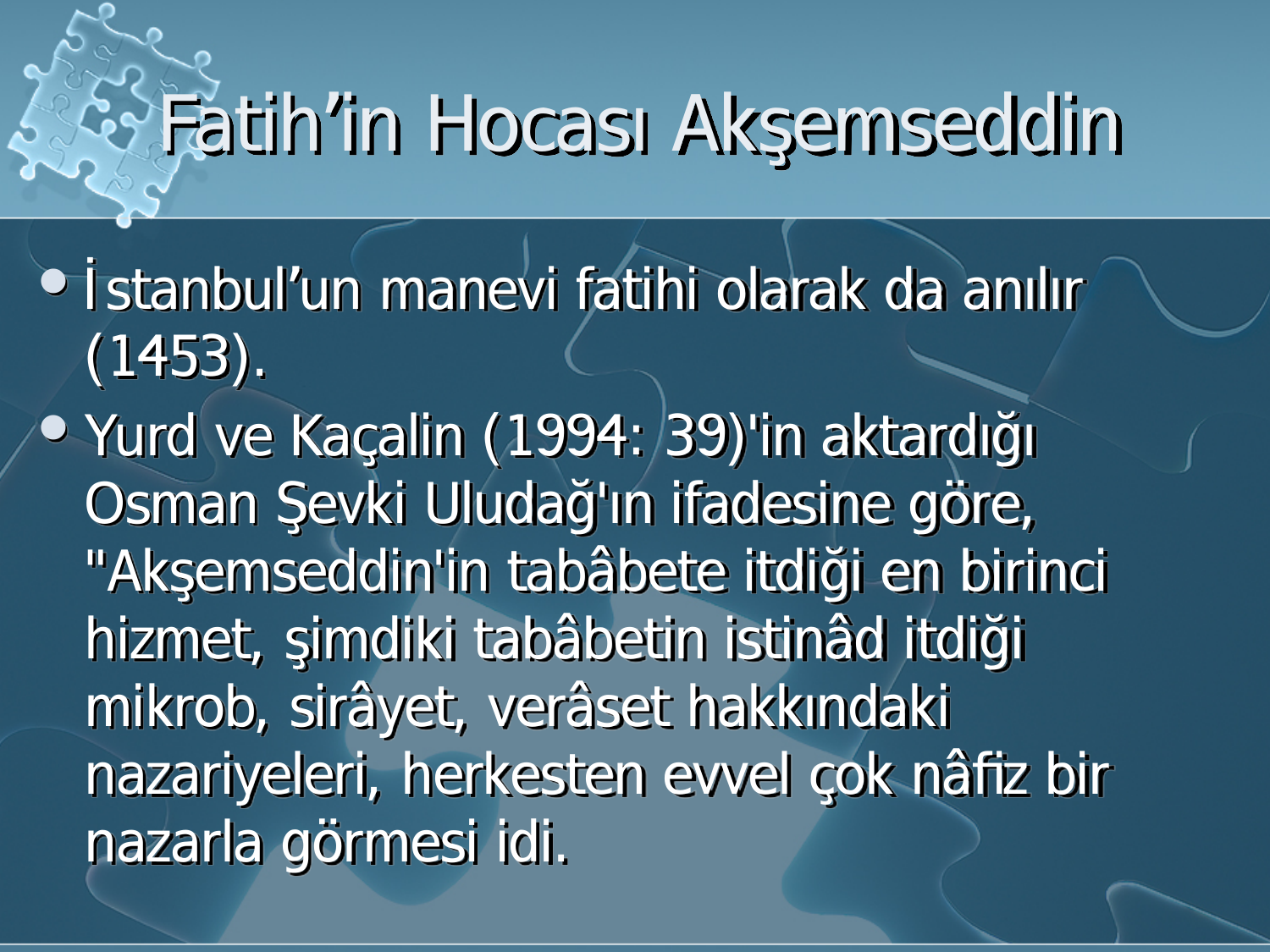

# Fatih’in Hocası Akşemseddin
İstanbul’un manevi fatihi olarak da anılır (1453).
Yurd ve Kaçalin (1994: 39)'in aktardığı Osman Şevki Uludağ'ın ifadesine göre, "Akşemseddin'in tabâbete itdiği en birinci hizmet, şimdiki tabâbetin istinâd itdiği mikrob, sirâyet, verâset hakkındaki nazariyeleri, herkesten evvel çok nâfiz bir nazarla görmesi idi.